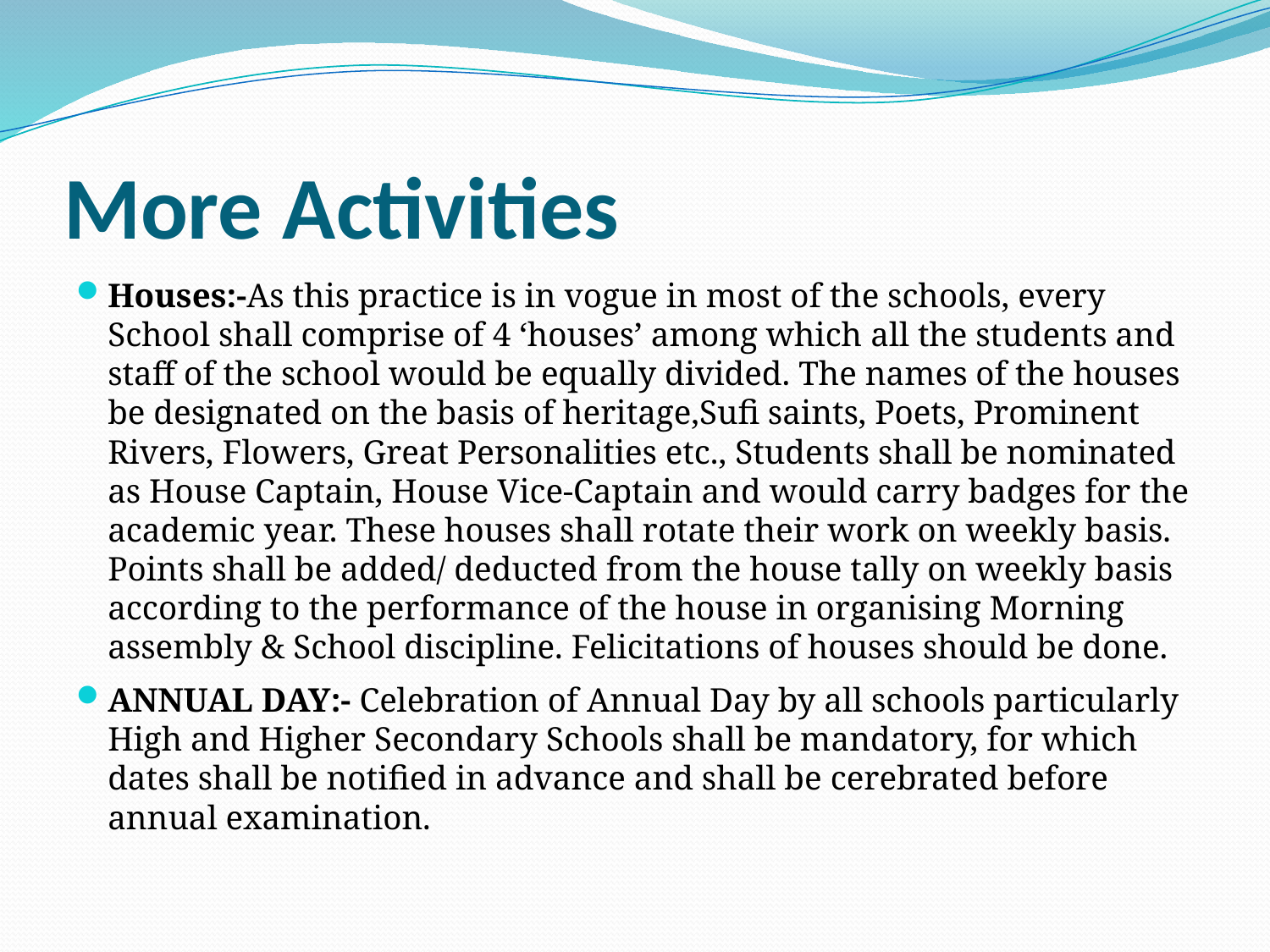

# More Activities
Houses:-As this practice is in vogue in most of the schools, every School shall comprise of 4 ‘houses’ among which all the students and staff of the school would be equally divided. The names of the houses be designated on the basis of heritage,Sufi saints, Poets, Prominent Rivers, Flowers, Great Personalities etc., Students shall be nominated as House Captain, House Vice-Captain and would carry badges for the academic year. These houses shall rotate their work on weekly basis. Points shall be added/ deducted from the house tally on weekly basis according to the performance of the house in organising Morning assembly & School discipline. Felicitations of houses should be done.
ANNUAL DAY:- Celebration of Annual Day by all schools particularly High and Higher Secondary Schools shall be mandatory, for which dates shall be notified in advance and shall be cerebrated before annual examination.